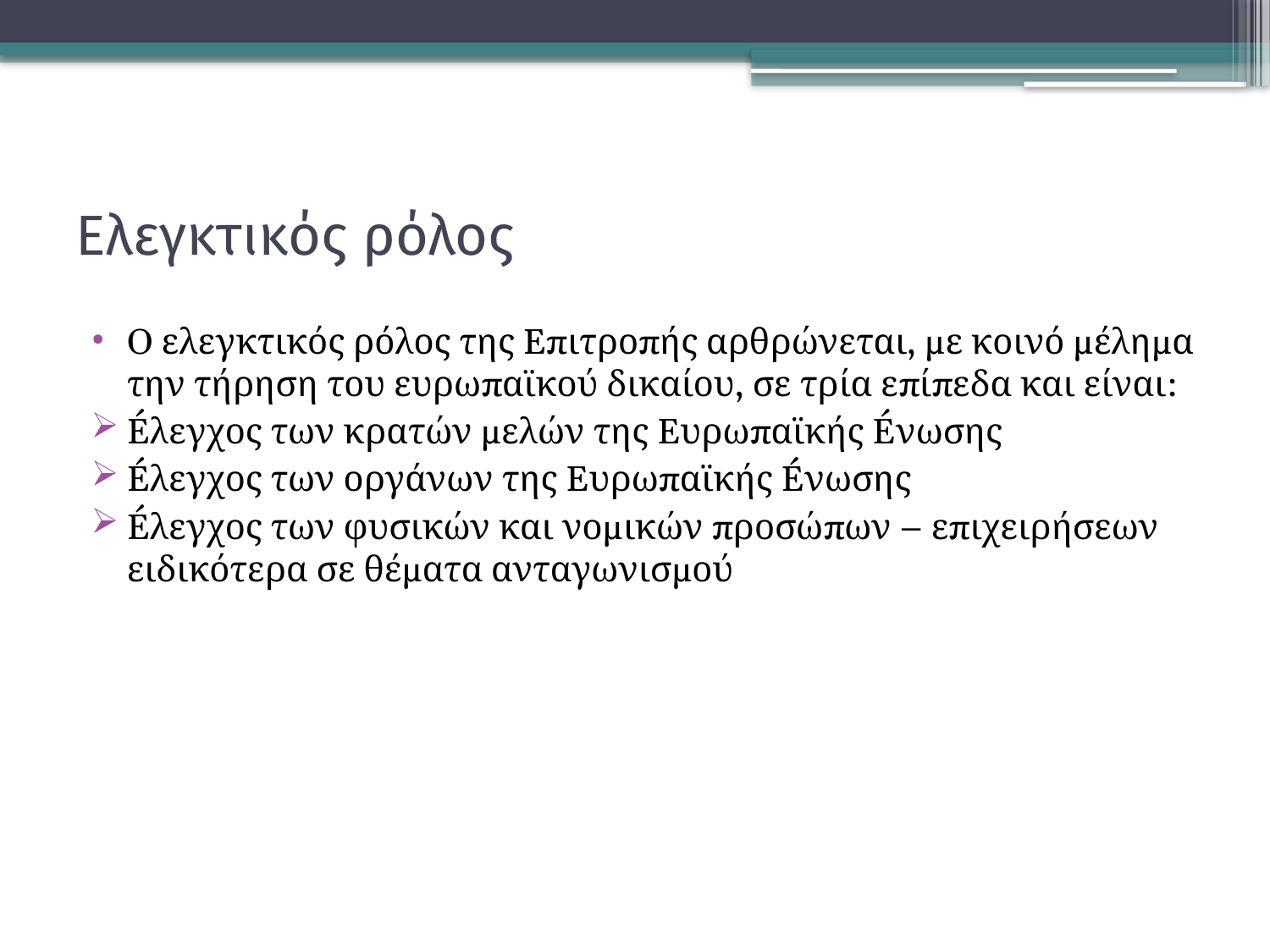

# Ελεγκτικός ρόλος
Ο ελεγκτικός ρόλος της Επιτροπής αρθρώνεται, με κοινό μέλημα την τήρηση του ευρωπαϊκού δικαίου, σε τρία επίπεδα και είναι:
Έλεγχος των κρατών μελών της Ευρωπαϊκής Ένωσης
Έλεγχος των οργάνων της Ευρωπαϊκής Ένωσης
Έλεγχος των φυσικών και νομικών προσώπων – επιχειρήσεων ειδικότερα σε θέματα ανταγωνισμού